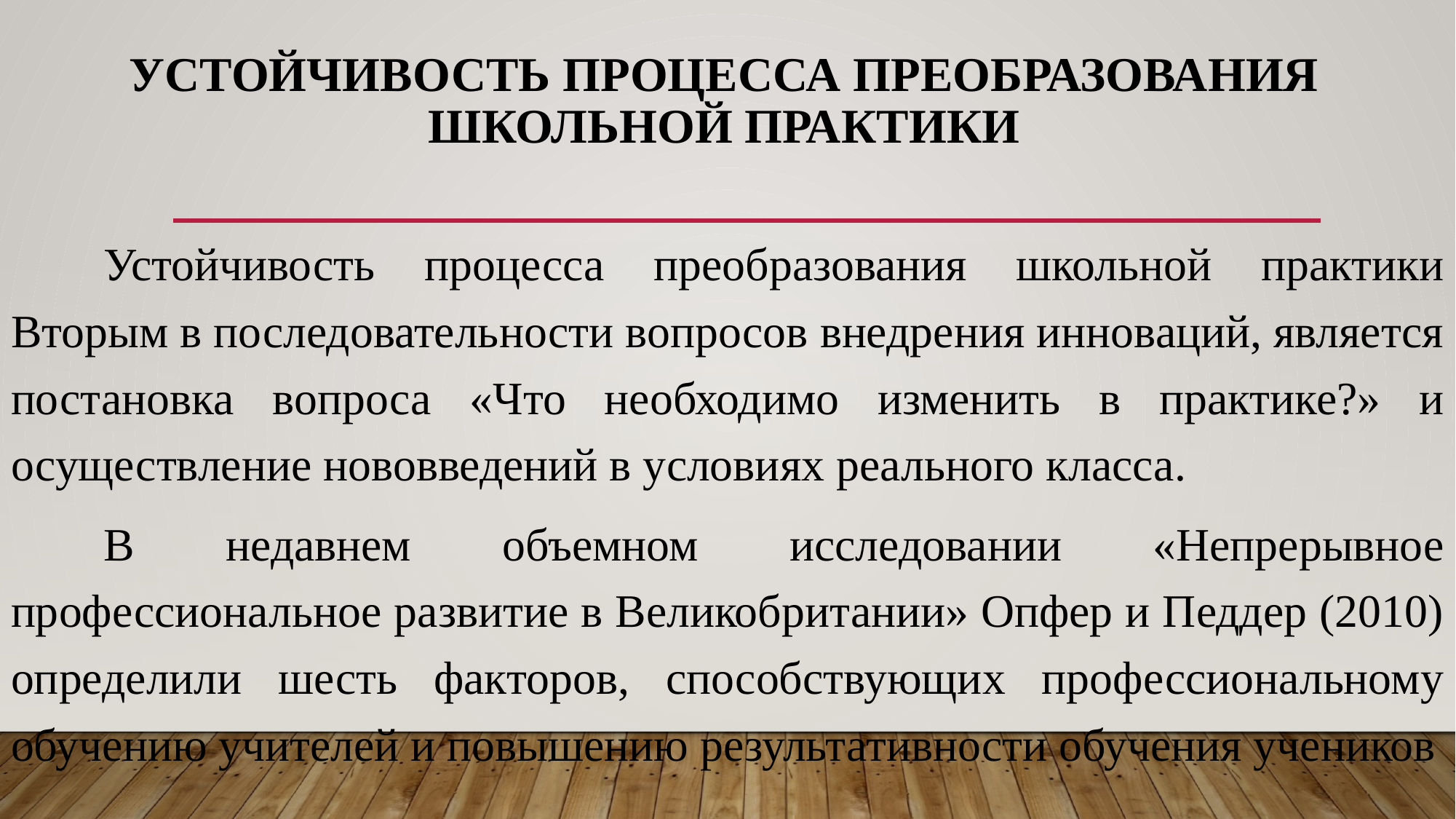

# Устойчивость процесса преобразования школьной практики
	Устойчивость процесса преобразования школьной практики Вторым в последовательности вопросов внедрения инноваций, является постановка вопроса «Что необходимо изменить в практике?» и осуществление нововведений в условиях реального класса.
	В недавнем объемном исследовании «Непрерывное профессиональное развитие в Великобритании» Опфер и Педдер (2010) определили шесть факторов, способствующих профессиональному обучению учителей и повышению результативности обучения учеников